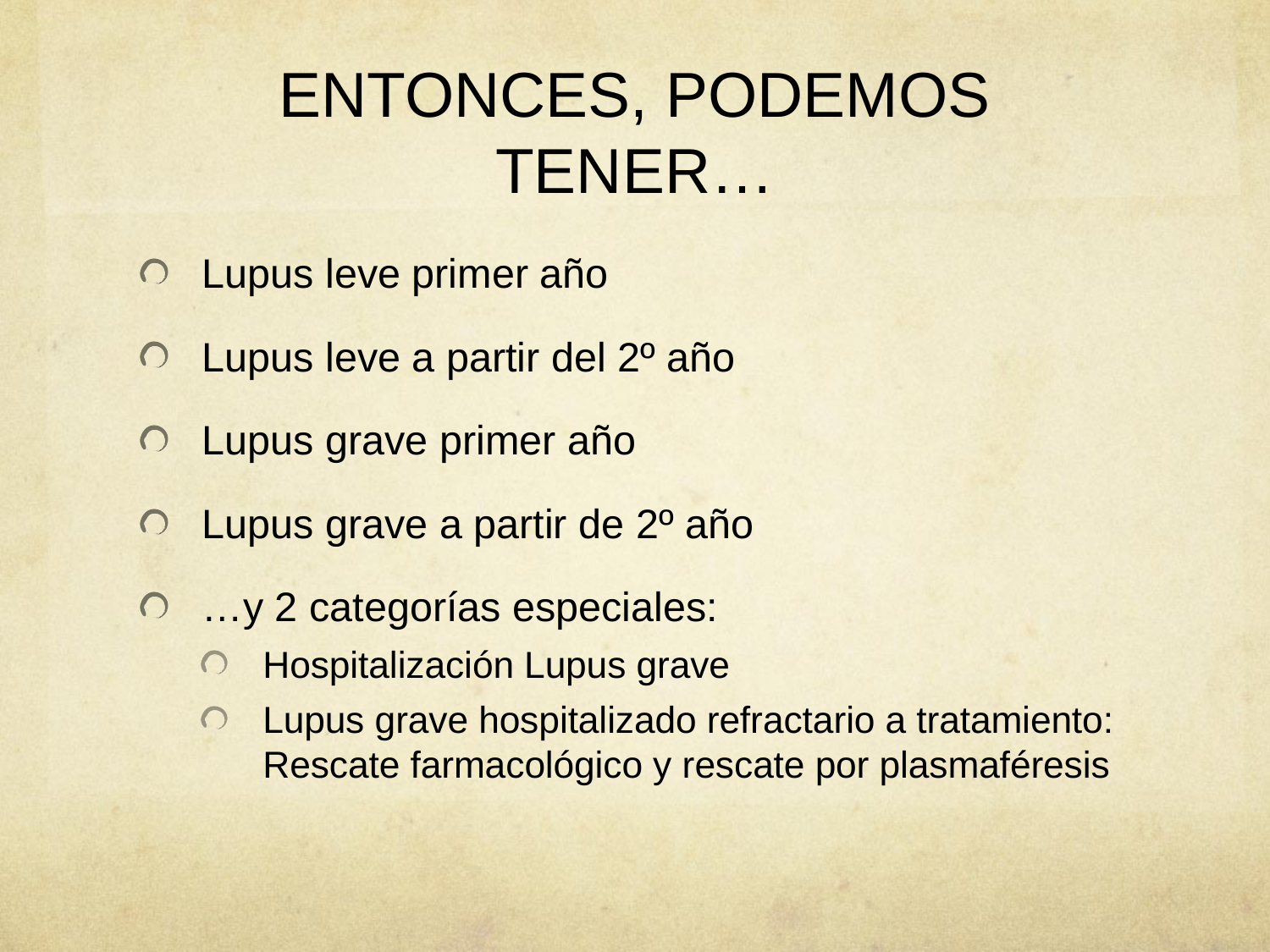

# ENTONCES, PODEMOS TENER…
Lupus leve primer año
Lupus leve a partir del 2º año
Lupus grave primer año
Lupus grave a partir de 2º año
…y 2 categorías especiales:
Hospitalización Lupus grave
Lupus grave hospitalizado refractario a tratamiento: Rescate farmacológico y rescate por plasmaféresis